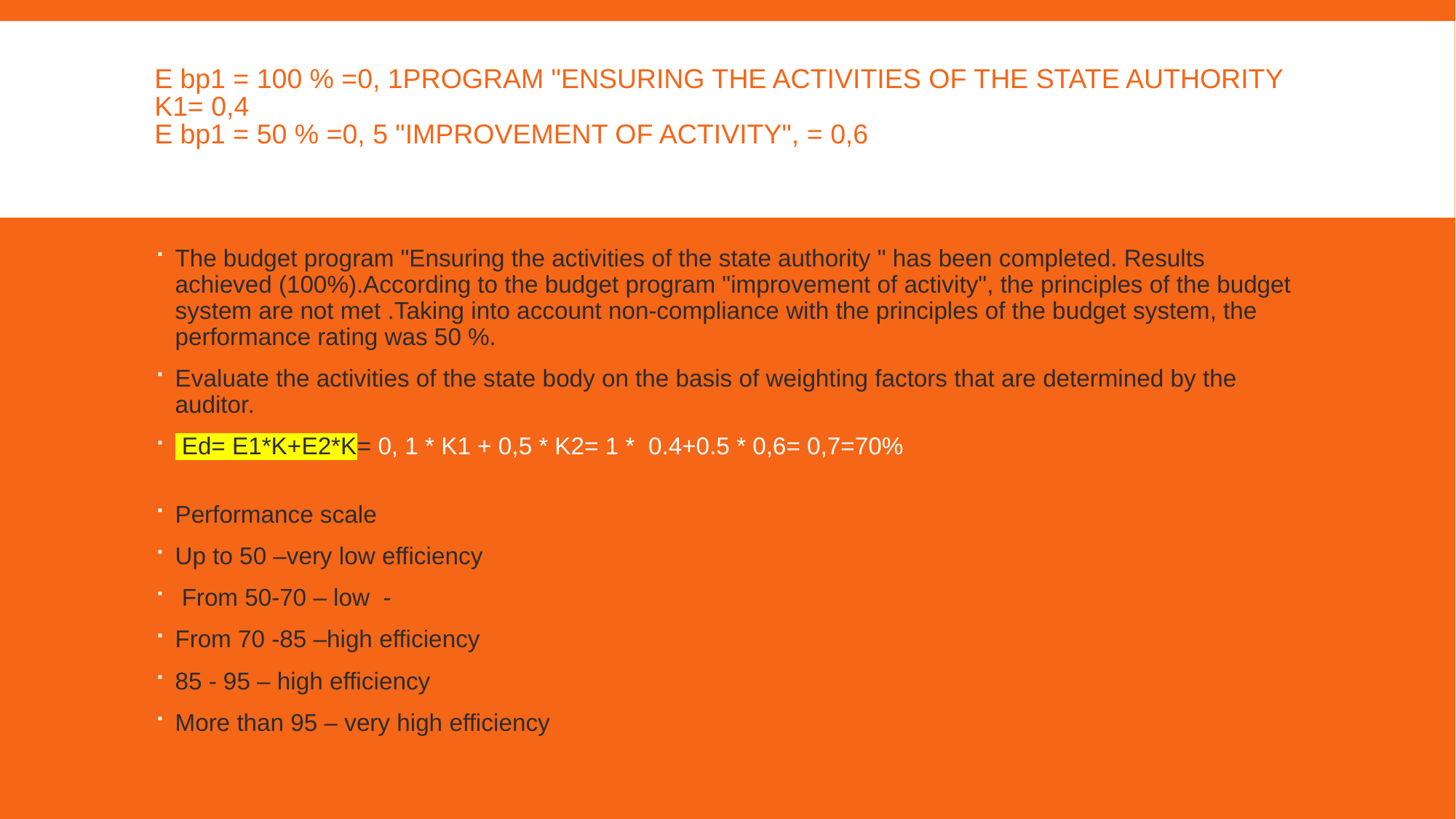

# E bp1 = 100 % =0, 1program "Ensuring the activities of the state authority K1= 0,4 E bp1 = 50 % =0, 5 "improvement of activity", = 0,6
The budget program "Ensuring the activities of the state authority " has been completed. Results achieved (100%).According to the budget program "improvement of activity", the principles of the budget system are not met .Taking into account non-compliance with the principles of the budget system, the performance rating was 50 %.
Evaluate the activities of the state body on the basis of weighting factors that are determined by the auditor.
 Ed= E1*K+E2*K= 0, 1 * K1 + 0,5 * K2= 1 *  0.4+0.5 * 0,6= 0,7=70%
Performance scale
Up to 50 –very low efficiency
 From 50-70 – low  -
From 70 -85 –high efficiency
85 - 95 – high efficiency
More than 95 – very high efficiency